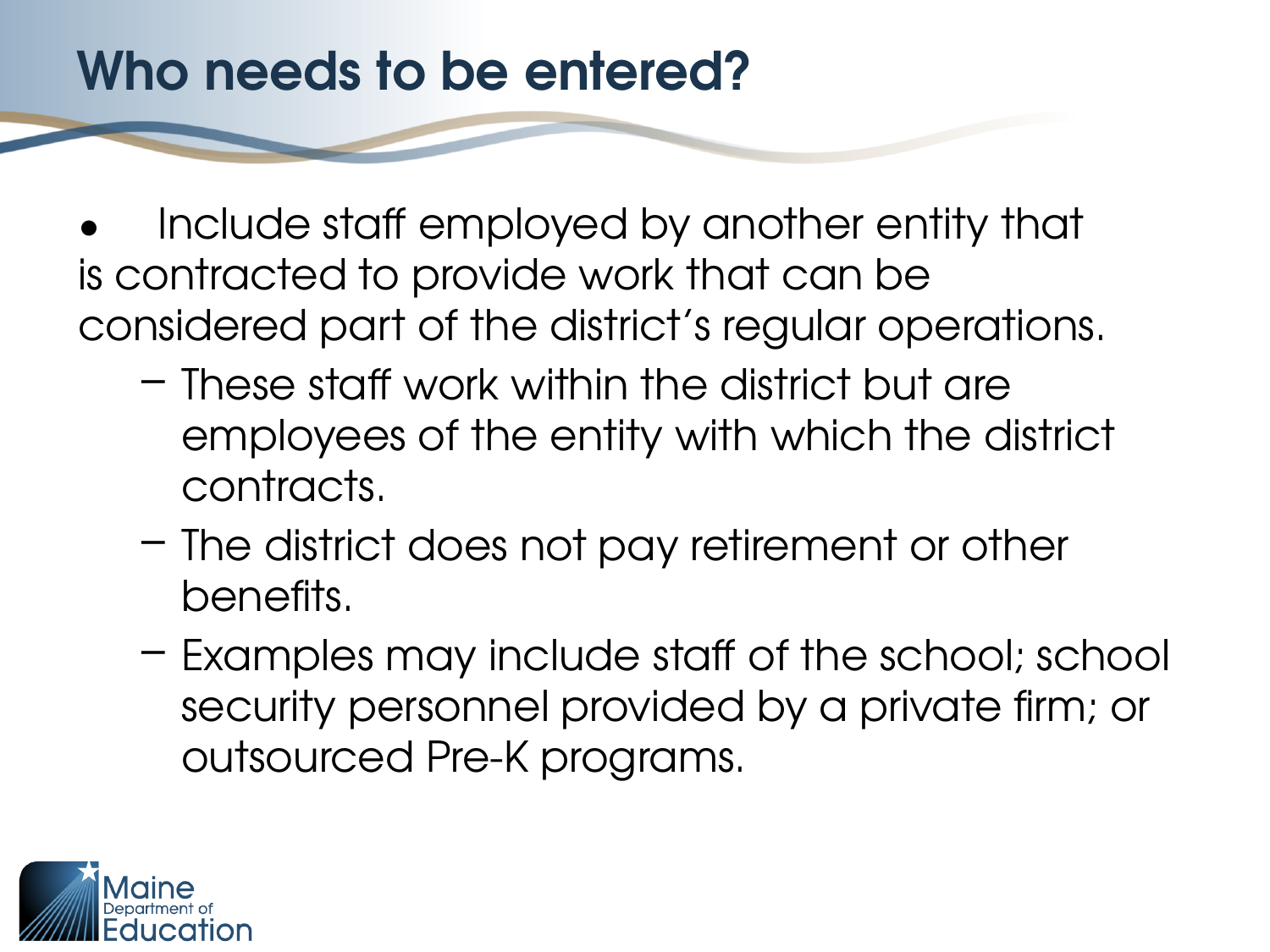

# Who needs to be entered?
•     Include staff employed by another entity that is contracted to provide work that can be considered part of the district’s regular operations.
These staff work within the district but are employees of the entity with which the district contracts.
The district does not pay retirement or other benefits.
Examples may include staff of the school; school security personnel provided by a private firm; or outsourced Pre-K programs.